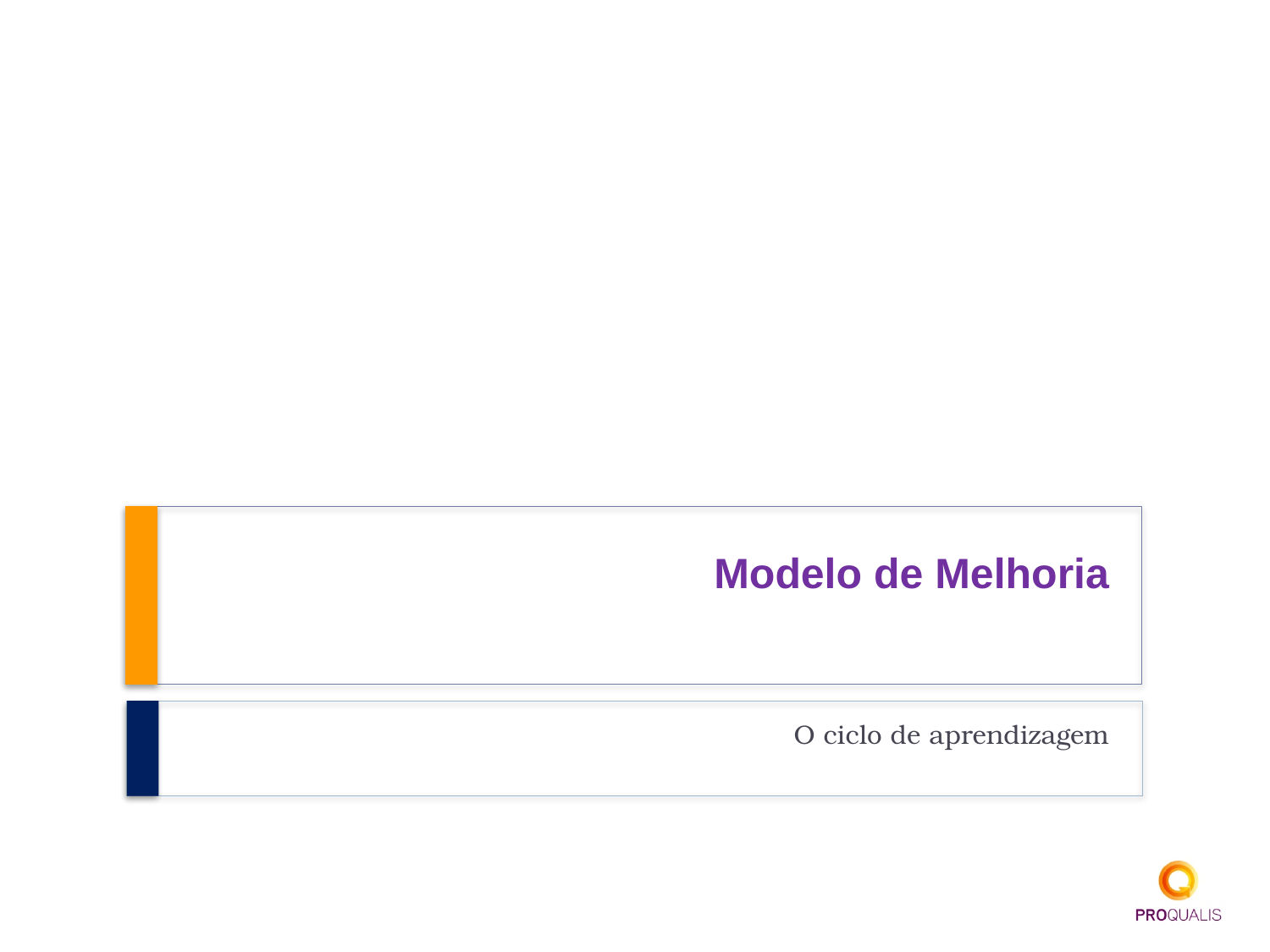

# Modelo de Melhoria
O ciclo de aprendizagem